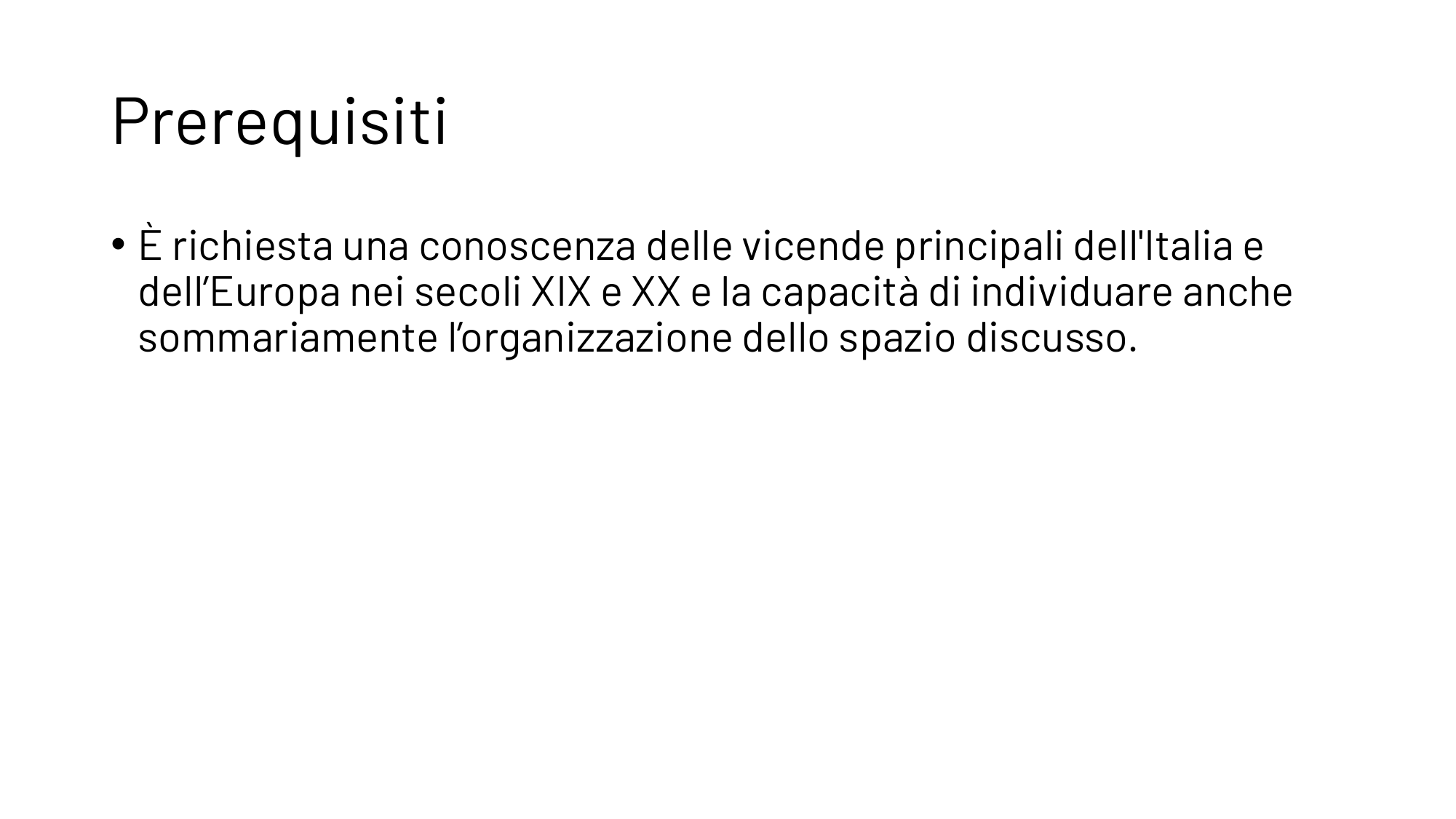

# Prerequisiti
È richiesta una conoscenza delle vicende principali dell'Italia e dell’Europa nei secoli XIX e XX e la capacità di individuare anche sommariamente l’organizzazione dello spazio discusso.